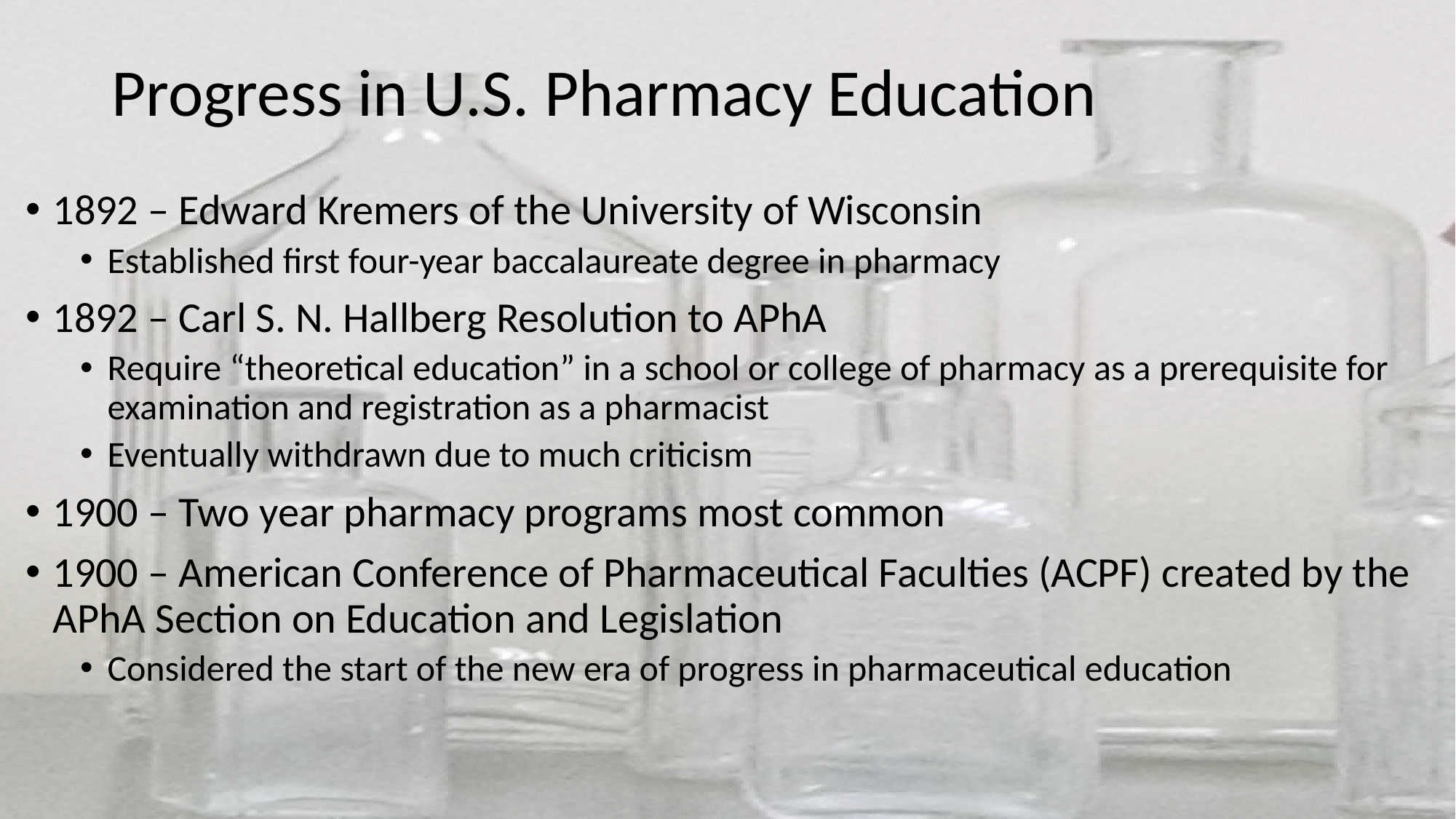

# Progress in U.S. Pharmacy Education
1892 – Edward Kremers of the University of Wisconsin
Established first four-year baccalaureate degree in pharmacy
1892 – Carl S. N. Hallberg Resolution to APhA
Require “theoretical education” in a school or college of pharmacy as a prerequisite for examination and registration as a pharmacist
Eventually withdrawn due to much criticism
1900 – Two year pharmacy programs most common
1900 – American Conference of Pharmaceutical Faculties (ACPF) created by the APhA Section on Education and Legislation
Considered the start of the new era of progress in pharmaceutical education